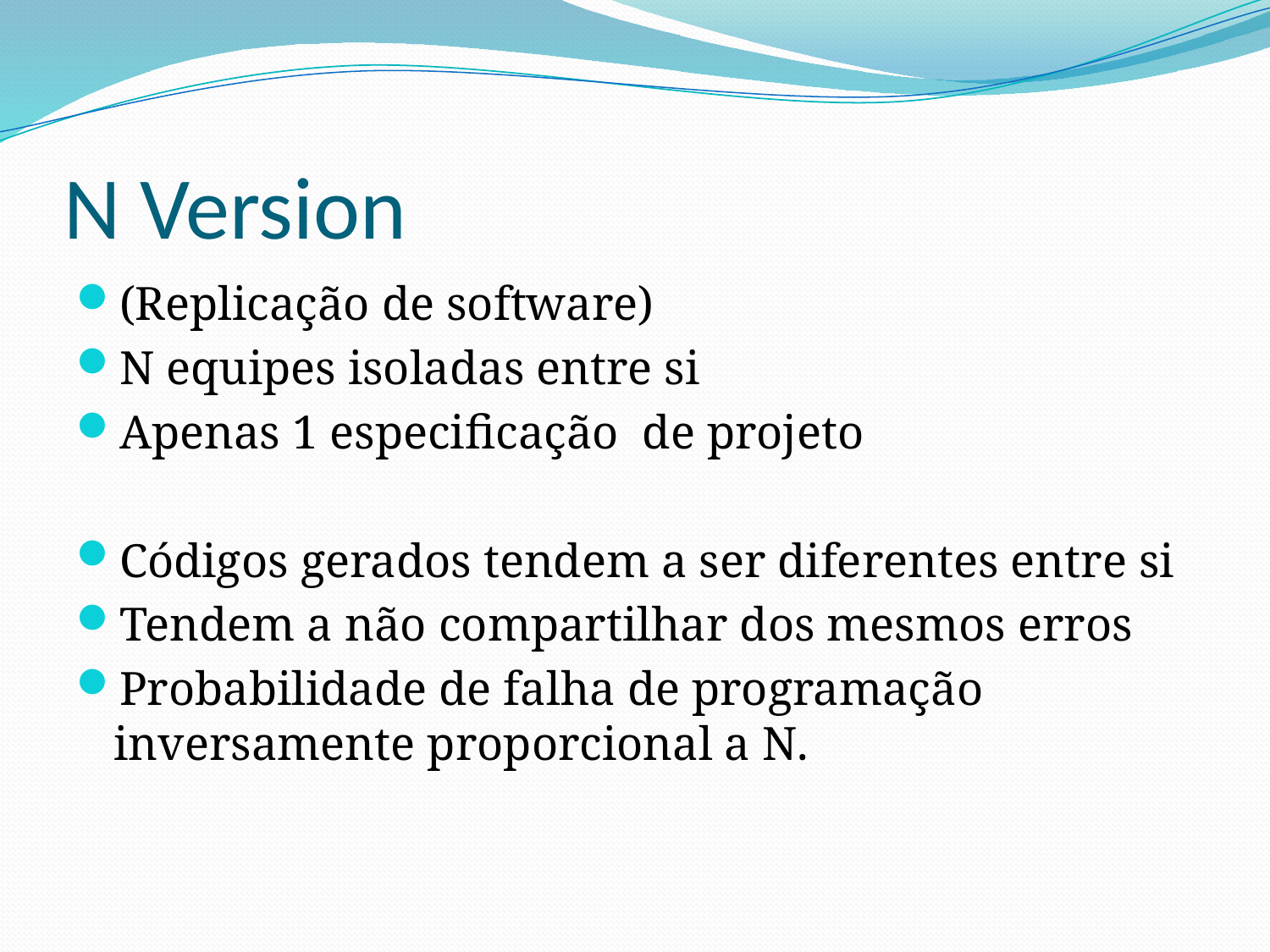

# N Version
(Replicação de software)
N equipes isoladas entre si
Apenas 1 especificação  de projeto

Códigos gerados tendem a ser diferentes entre si
Tendem a não compartilhar dos mesmos erros
Probabilidade de falha de programação inversamente proporcional a N.